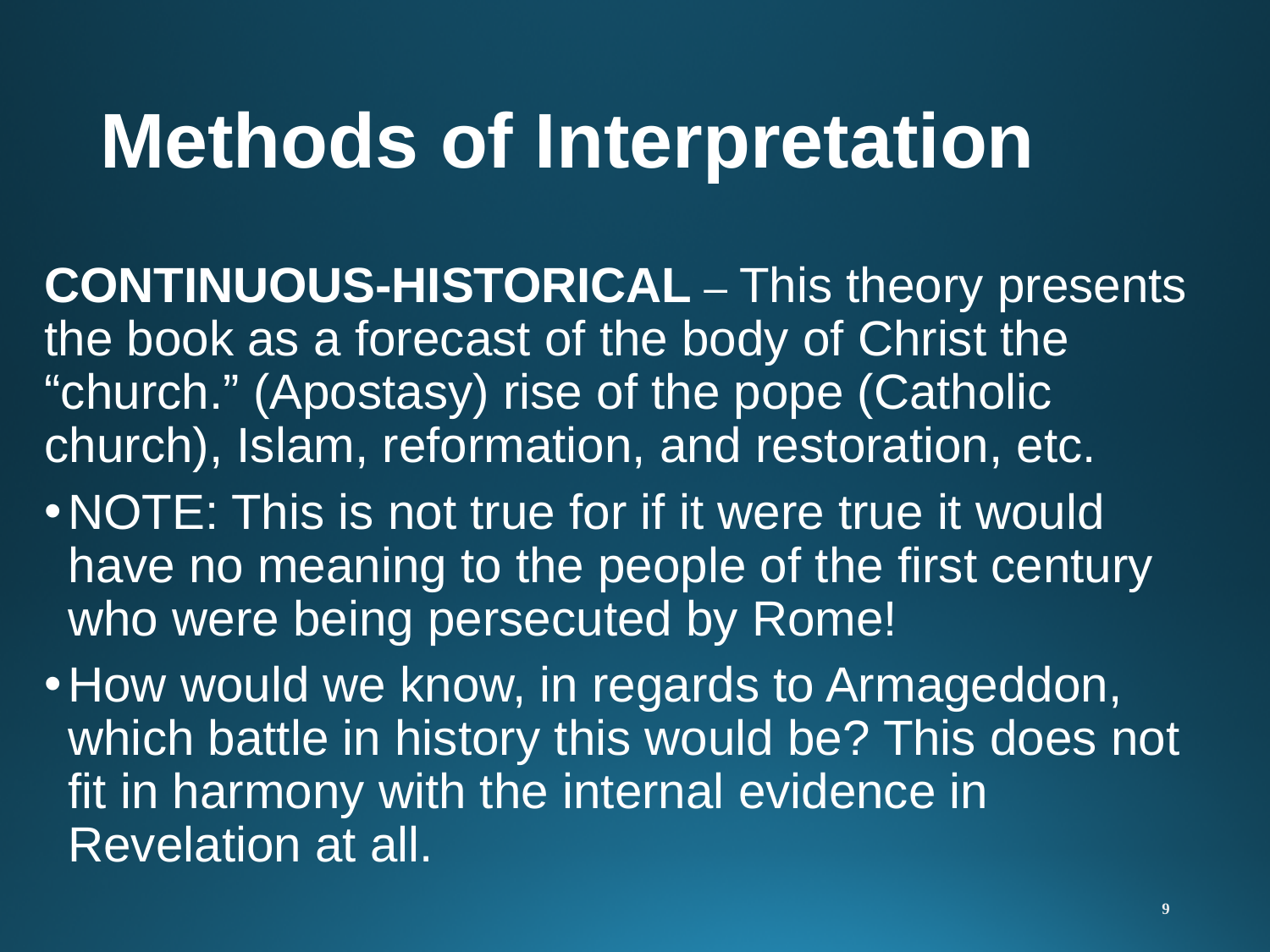

# Methods of Interpretation
CONTINUOUS-HISTORICAL – This theory presents the book as a forecast of the body of Christ the “church.” (Apostasy) rise of the pope (Catholic church), Islam, reformation, and restoration, etc.
NOTE: This is not true for if it were true it would have no meaning to the people of the first century who were being persecuted by Rome!
How would we know, in regards to Armageddon, which battle in history this would be? This does not fit in harmony with the internal evidence in Revelation at all.
9